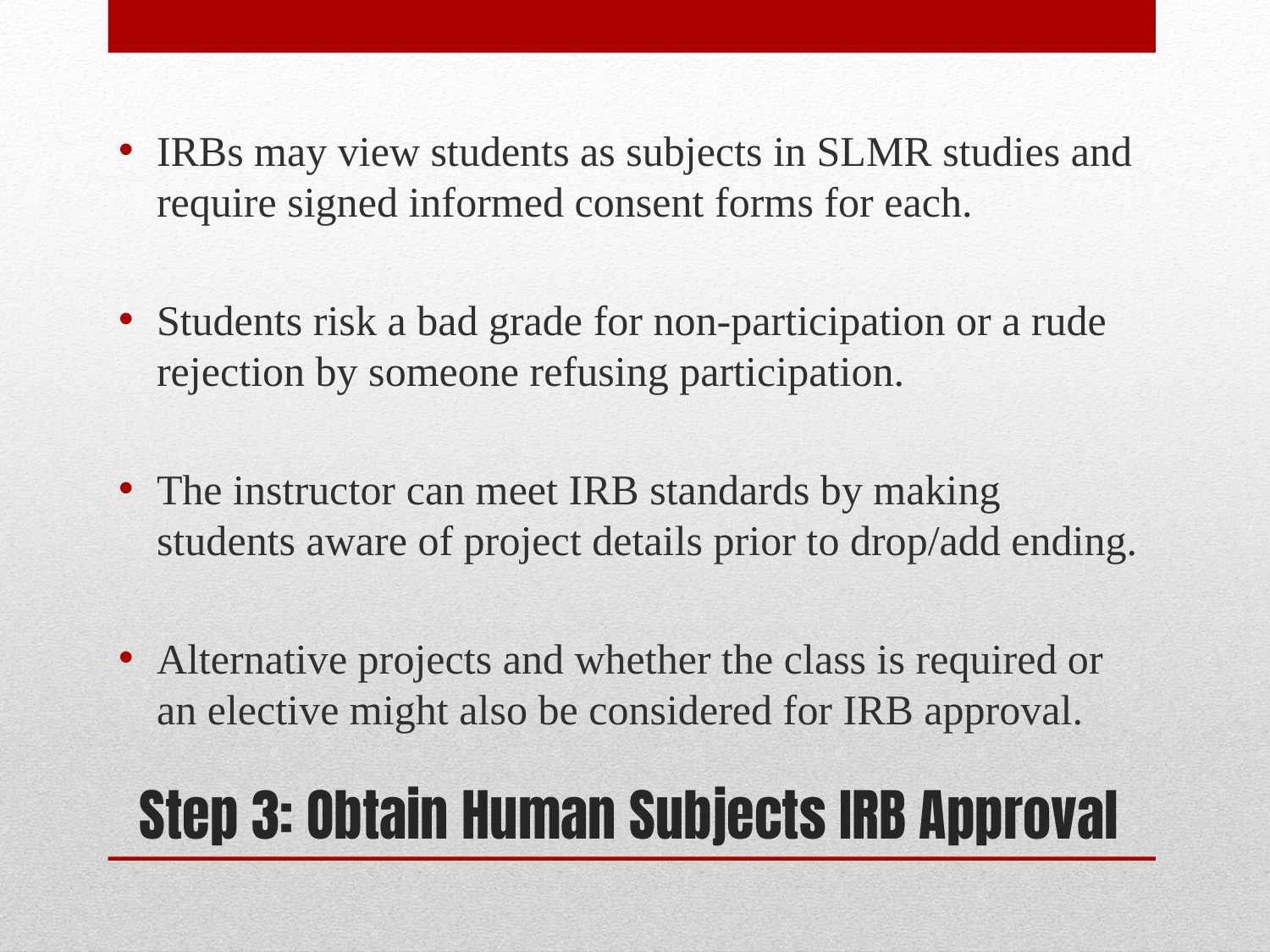

IRBs may view students as subjects in SLMR studies and require signed informed consent forms for each.

Students risk a bad grade for non-participation or a rude rejection by someone refusing participation.

The instructor can meet IRB standards by making students aware of project details prior to drop/add ending.

Alternative projects and whether the class is required or an elective might also be considered for IRB approval.
# Step 3: Obtain Human Subjects IRB Approval